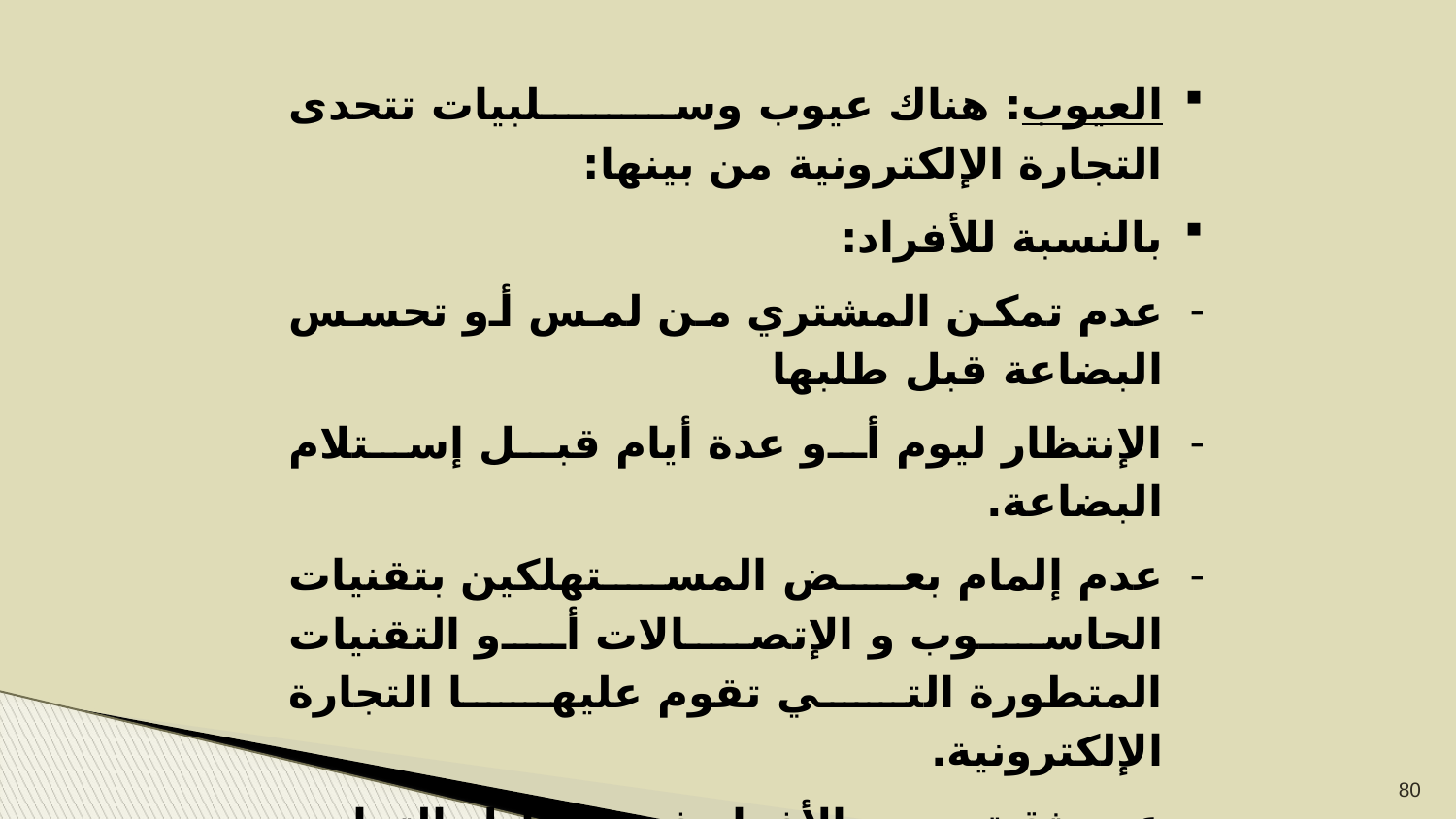

العيوب: هناك عيوب وسلبيات تتحدى التجارة الإلكترونية من بينها:
بالنسبة للأفراد:
عدم تمكن المشتري من لمس أو تحسس البضاعة قبل طلبها
الإنتظار ليوم أو عدة أيام قبل إستلام البضاعة.
عدم إلمام بعض المستهلكين بتقنيات الحاسوب و الإتصالات أو التقنيات المتطورة التي تقوم عليها التجارة الإلكترونية.
عدم ثقة بعض الأفراد في التبادل التجاري الإلكتروني مما يعرقل من إزدهار التجارة الإلكترونية.

80